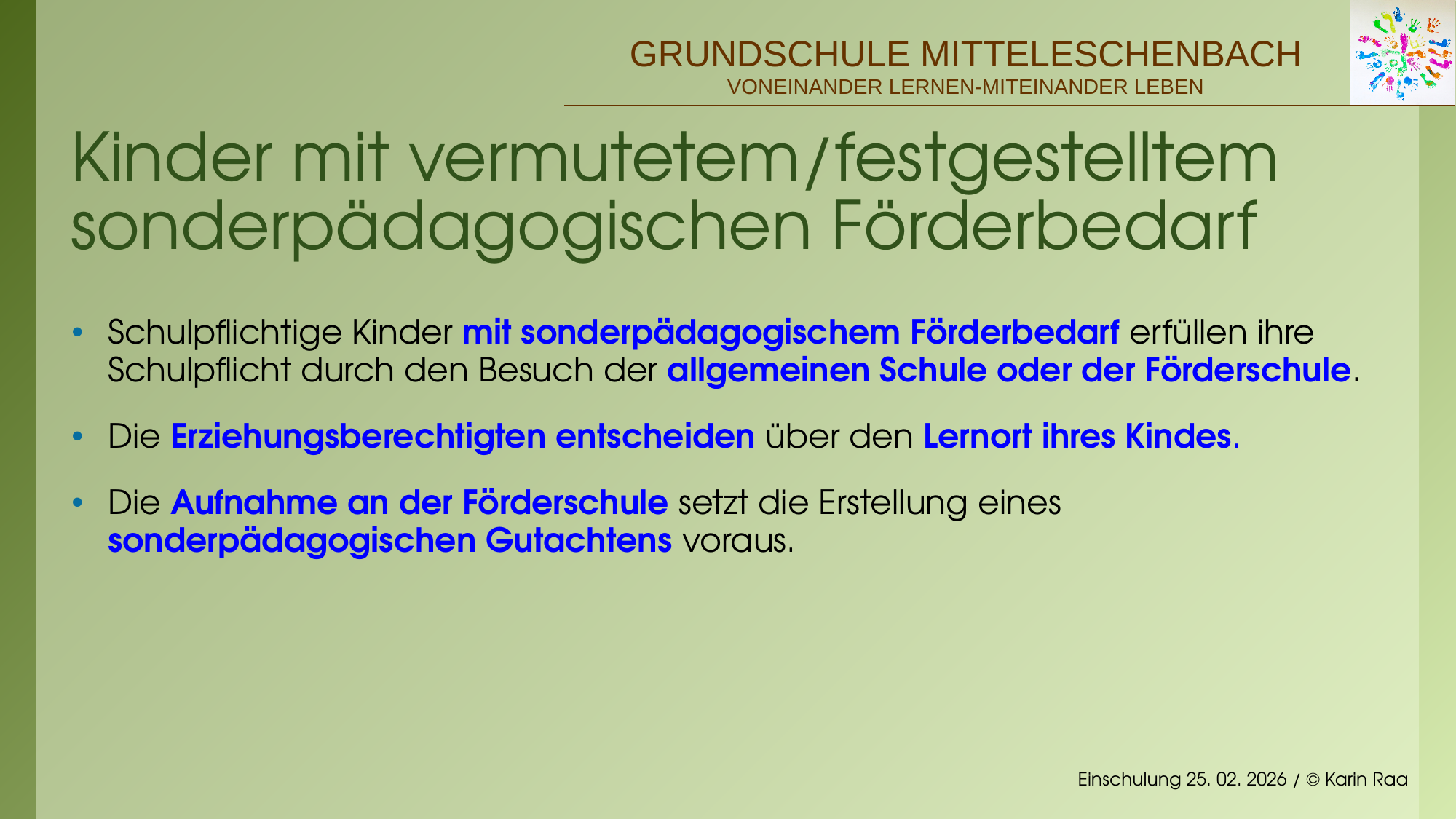

# Kinder mit vermutetem/festgestelltem sonderpädagogischen Förderbedarf
Schulpflichtige Kinder mit sonderpädagogischem Förderbedarf erfüllen ihre Schulpflicht durch den Besuch der allgemeinen Schule oder der Förderschule.
Die Erziehungsberechtigten entscheiden über den Lernort ihres Kindes.
Die Aufnahme an der Förderschule setzt die Erstellung eines sonderpädagogischen Gutachtens voraus.

Einschulung 25. 02. 2026 / © Karin Raa